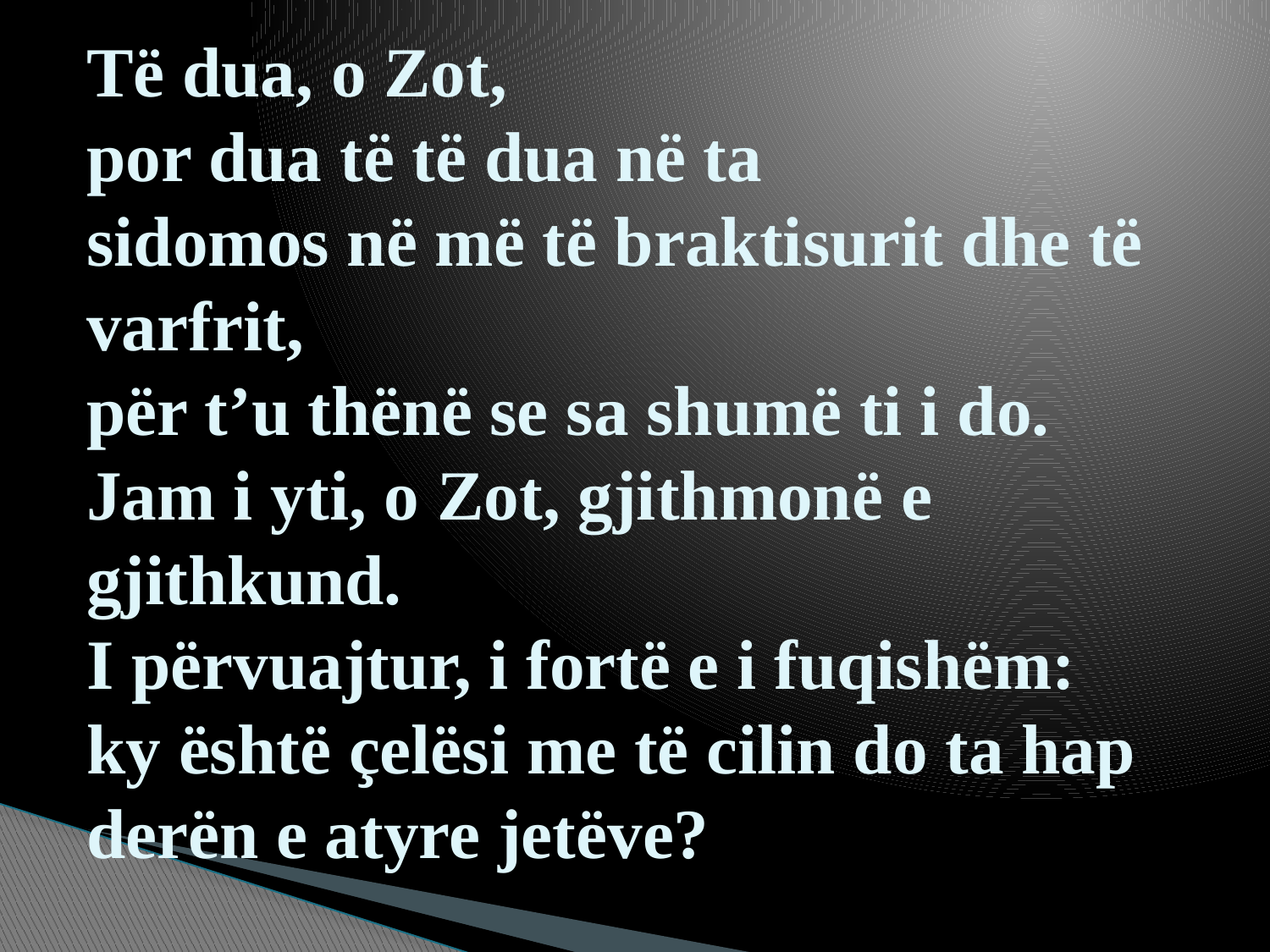

# Të dua, o Zot, por dua të të dua në ta sidomos në më të braktisurit dhe të varfrit, për t’u thënë se sa shumë ti i do. Jam i yti, o Zot, gjithmonë e gjithkund. I përvuajtur, i fortë e i fuqishëm: ky është çelësi me të cilin do ta hap derën e atyre jetëve?